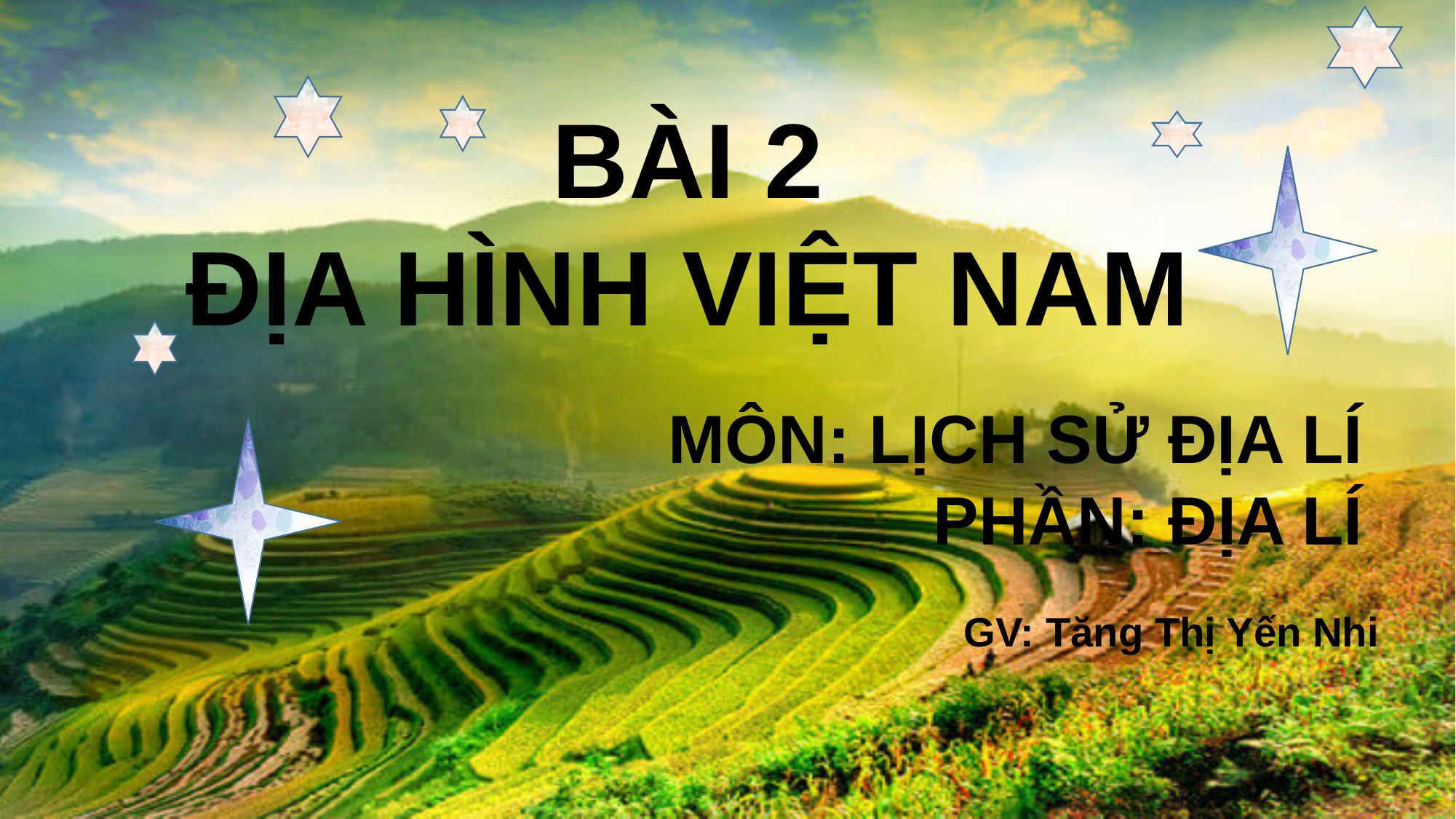

BÀI 2
ĐỊA HÌNH VIỆT NAM

MÔN: LỊCH SỬ ĐỊA LÍ
PHẦN: ĐỊA LÍ

GV: Tăng Thị Yến Nhi